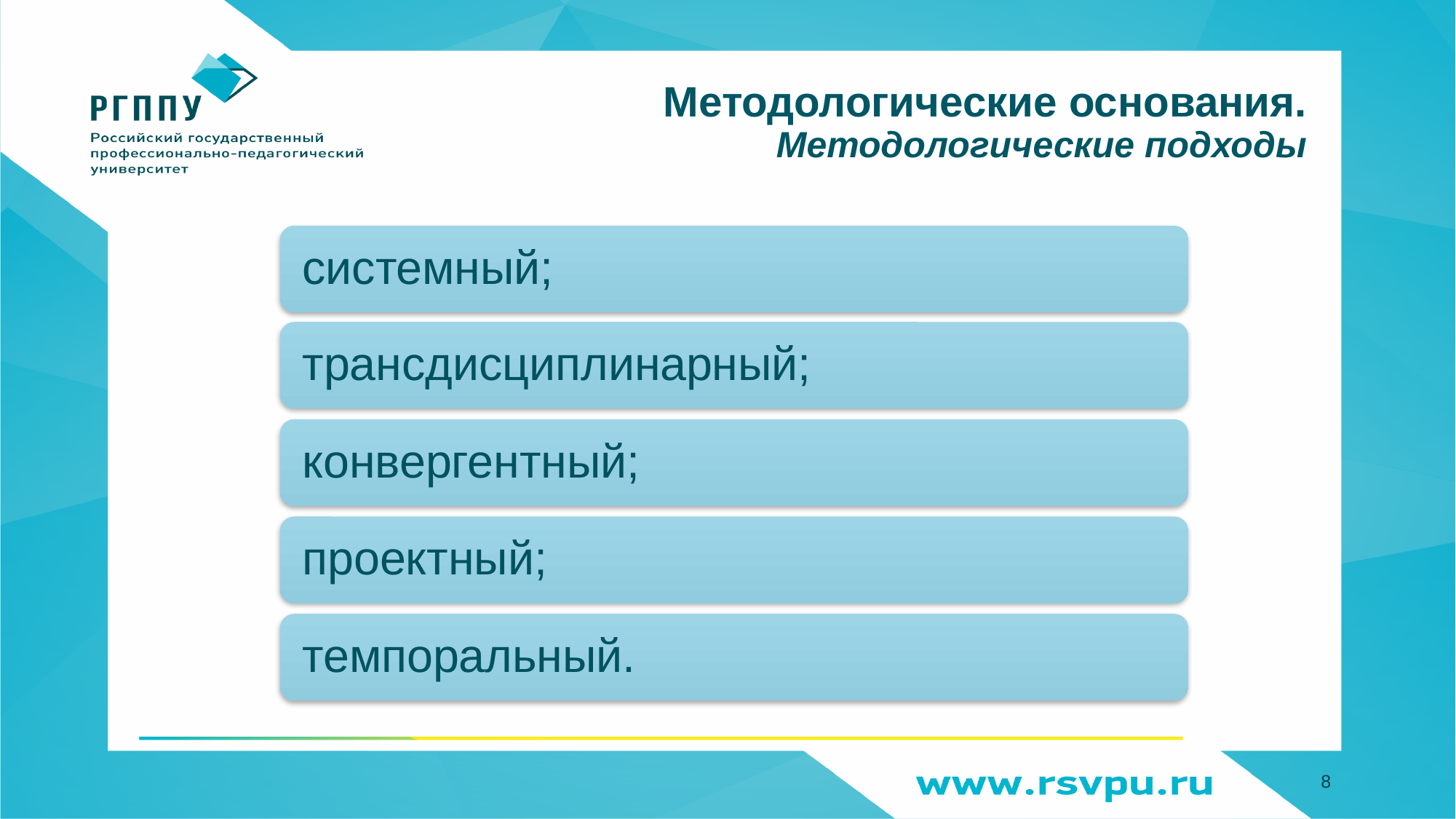

Методологические основания.
Методологические подходы
системный;
трансдисциплинарный;
конвергентный;
проектный;
темпоральный.
8